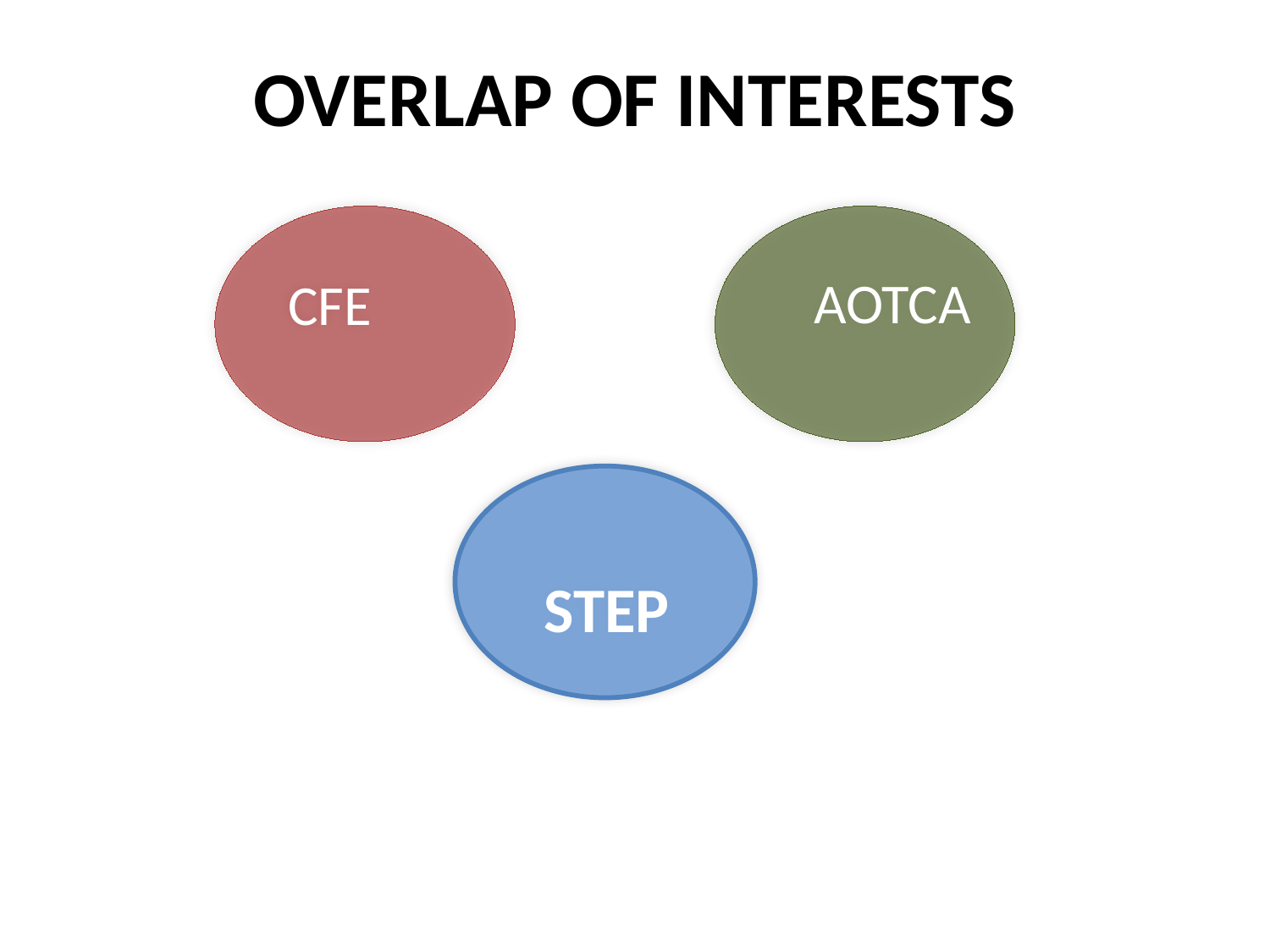

# OVERLAP OF INTERESTS
AOTCA
CFE

STEP